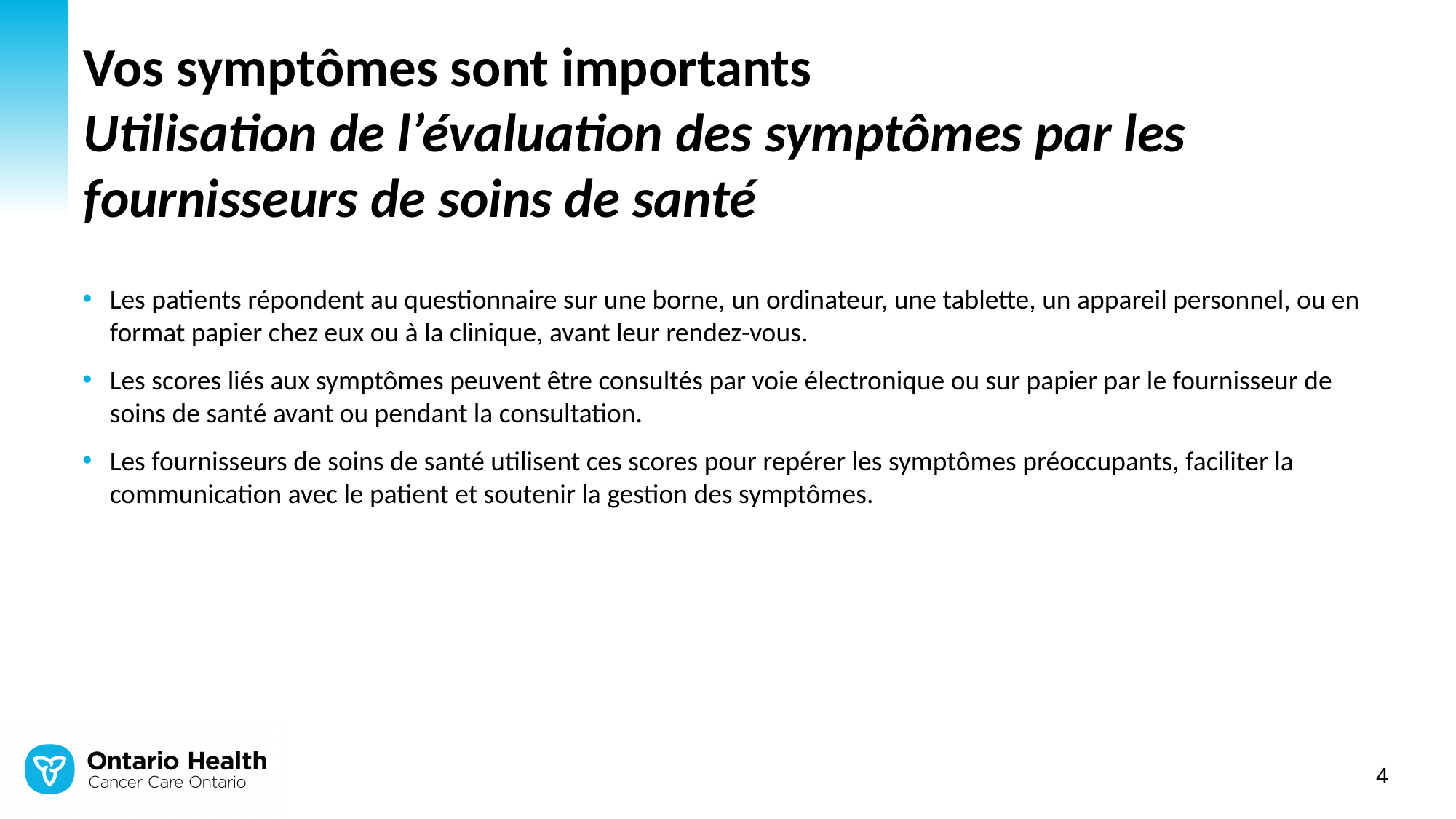

# Vos symptômes sont importants Utilisation de l’évaluation des symptômes par les fournisseurs de soins de santé
Les patients répondent au questionnaire sur une borne, un ordinateur, une tablette, un appareil personnel, ou en format papier chez eux ou à la clinique, avant leur rendez-vous.
Les scores liés aux symptômes peuvent être consultés par voie électronique ou sur papier par le fournisseur de soins de santé avant ou pendant la consultation.
Les fournisseurs de soins de santé utilisent ces scores pour repérer les symptômes préoccupants, faciliter la communication avec le patient et soutenir la gestion des symptômes.